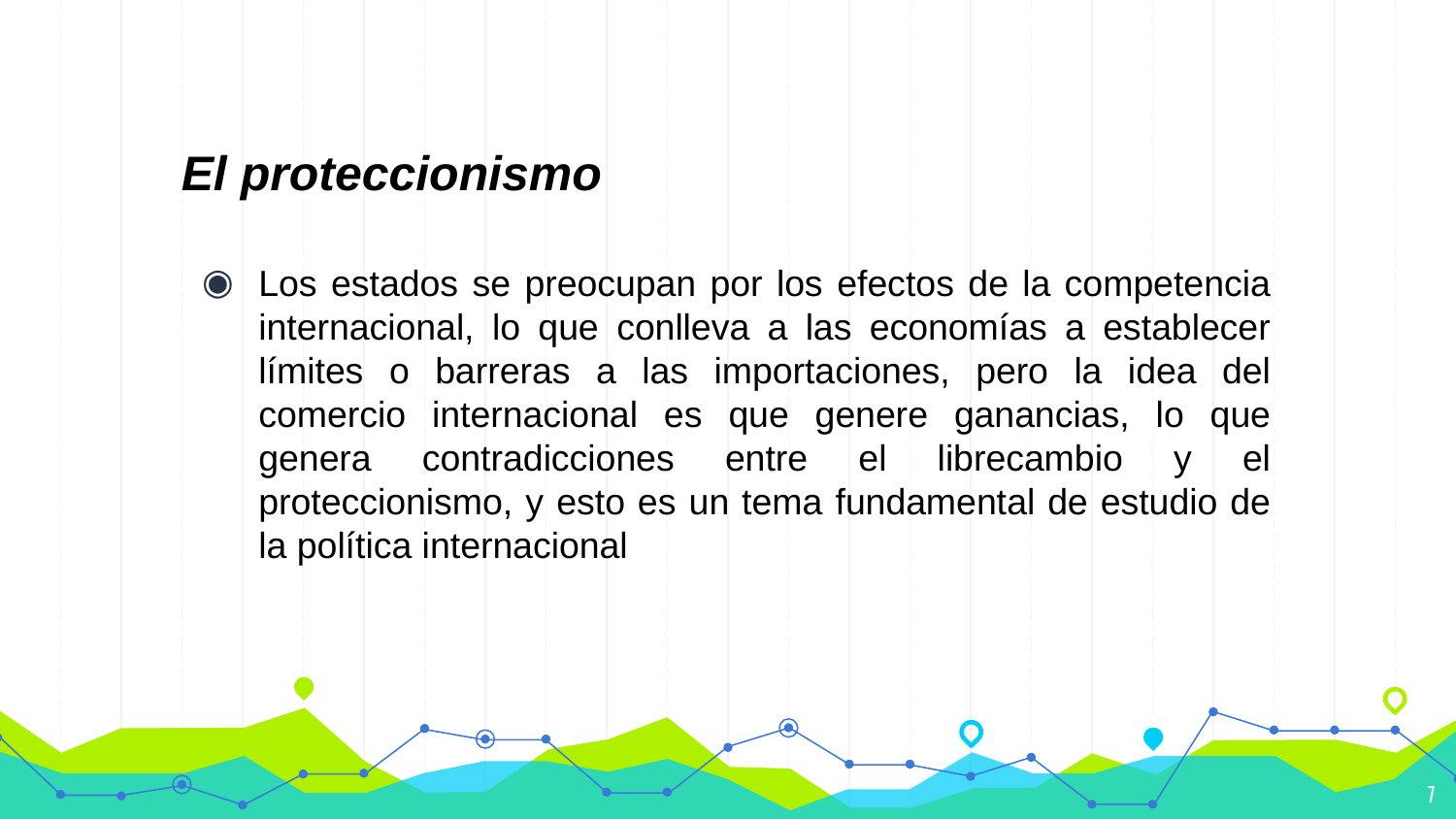

# El proteccionismo
Los estados se preocupan por los efectos de la competencia internacional, lo que conlleva a las economías a establecer límites o barreras a las importaciones, pero la idea del comercio internacional es que genere ganancias, lo que genera contradicciones entre el librecambio y el proteccionismo, y esto es un tema fundamental de estudio de la política internacional
7